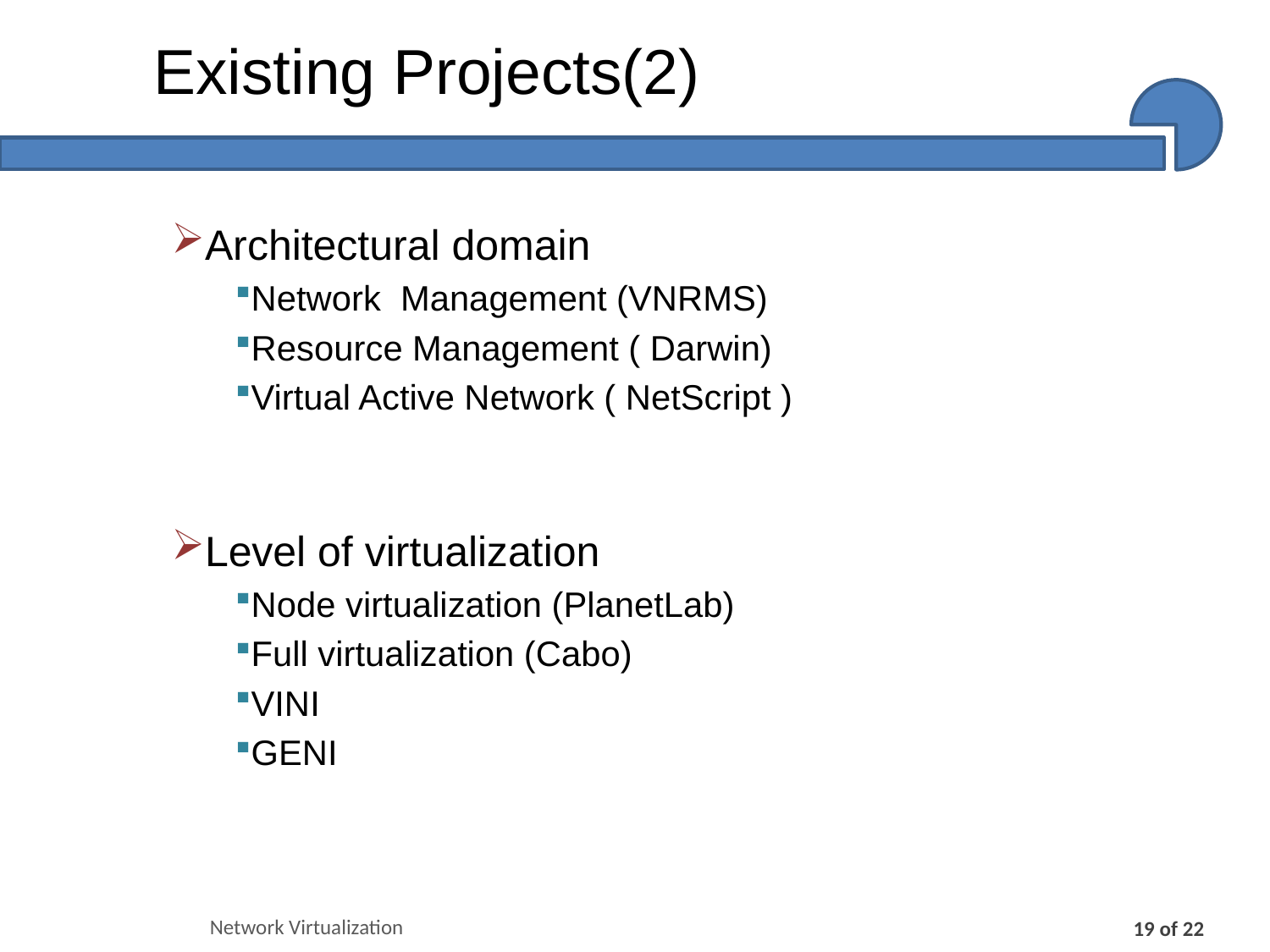

# Existing Projects(2)

Architectural domain
Network  Management (VNRMS)
Resource Management ( Darwin)
Virtual Active Network ( NetScript )

Level of virtualization
Node virtualization (PlanetLab)
Full virtualization (Cabo)
VINI
GENI

Network Virtualization
19 of 22